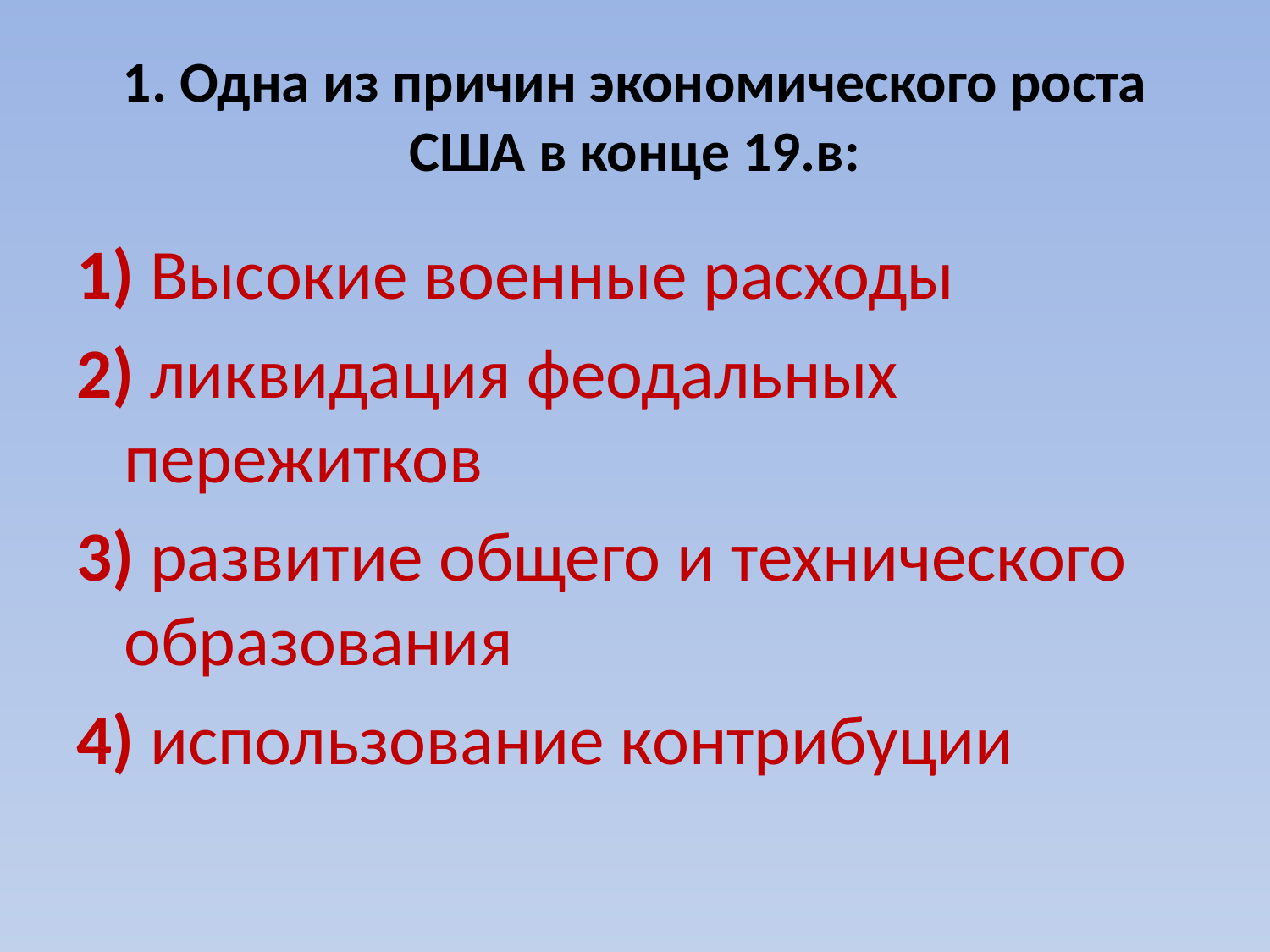

# 1. Одна из причин экономического роста США в конце 19.в:
1) Высокие военные расходы
2) ликвидация феодальных пережитков
3) развитие общего и технического образования
4) использование контрибуции